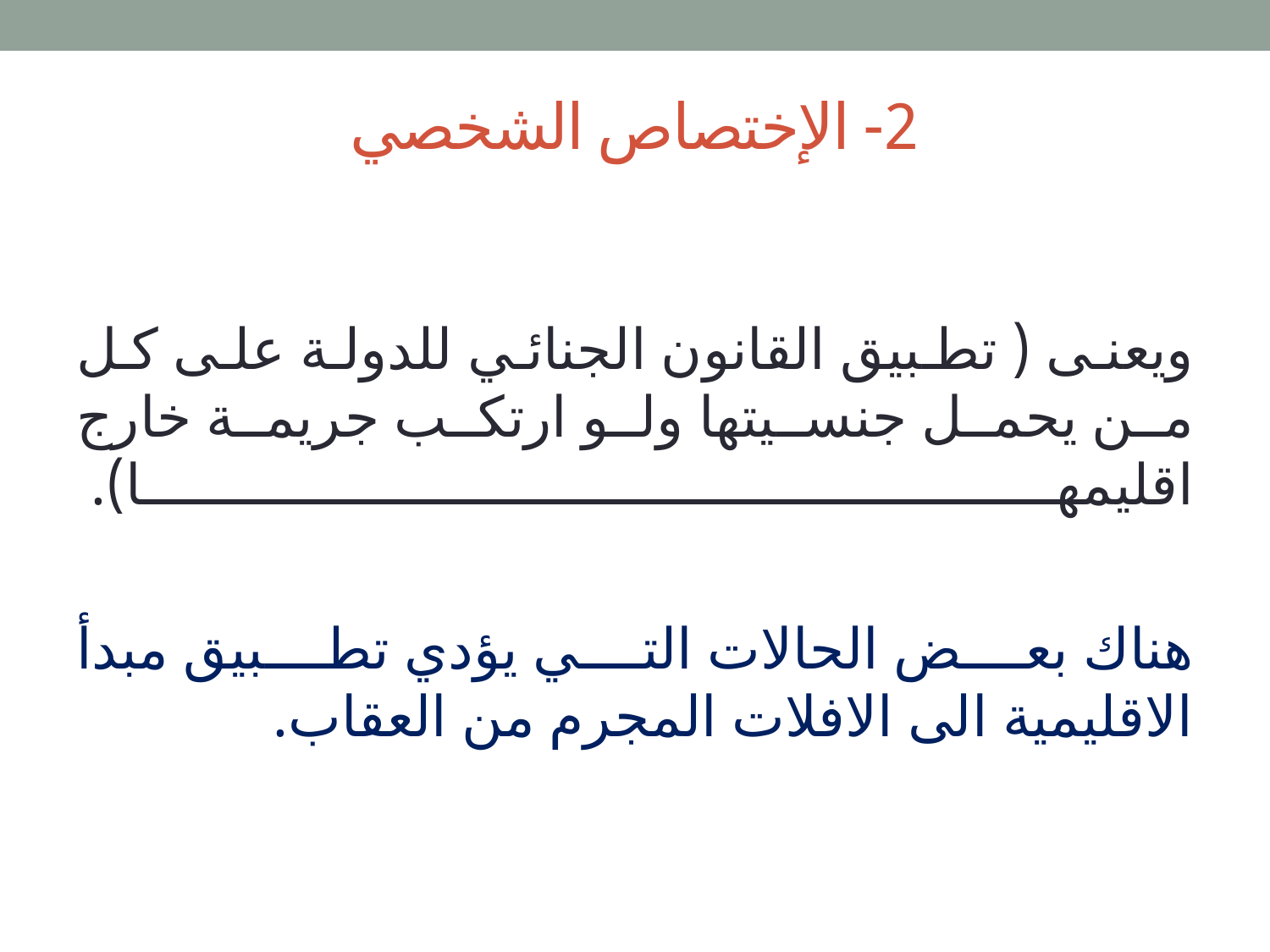

# 2- الإختصاص الشخصي
ويعنى ( تطبيق القانون الجنائي للدولة على كل من يحمل جنسيتها ولو ارتكب جريمة خارج اقليمها).
هناك بعض الحالات التي يؤدي تطبيق مبدأ الاقليمية الى الافلات المجرم من العقاب.